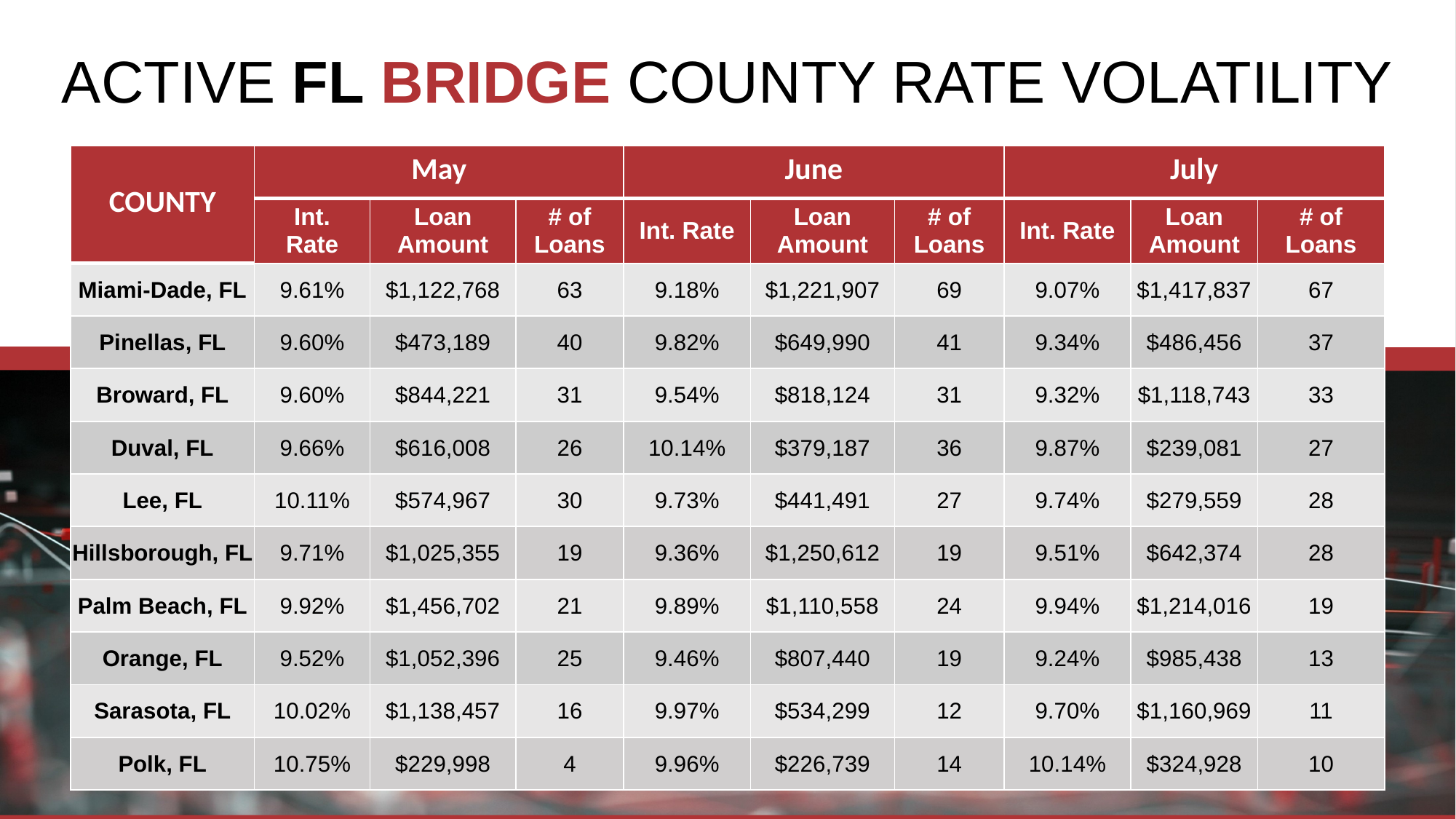

ACTIVE FL BRIDGE COUNTY RATE VOLATILITY
Average: 11.3%
| COUNTY | May |  |  | June |  |  | July |  |  |
| --- | --- | --- | --- | --- | --- | --- | --- | --- | --- |
|  | Int. Rate | Loan Amount | # of Loans | Int. Rate | Loan Amount | # of Loans | Int. Rate | Loan Amount | # of Loans |
| Miami-Dade, FL | 9.61% | $1,122,768 | 63 | 9.18% | $1,221,907 | 69 | 9.07% | $1,417,837 | 67 |
| Pinellas, FL | 9.60% | $473,189 | 40 | 9.82% | $649,990 | 41 | 9.34% | $486,456 | 37 |
| Broward, FL | 9.60% | $844,221 | 31 | 9.54% | $818,124 | 31 | 9.32% | $1,118,743 | 33 |
| Duval, FL | 9.66% | $616,008 | 26 | 10.14% | $379,187 | 36 | 9.87% | $239,081 | 27 |
| Lee, FL | 10.11% | $574,967 | 30 | 9.73% | $441,491 | 27 | 9.74% | $279,559 | 28 |
| Hillsborough, FL | 9.71% | $1,025,355 | 19 | 9.36% | $1,250,612 | 19 | 9.51% | $642,374 | 28 |
| Palm Beach, FL | 9.92% | $1,456,702 | 21 | 9.89% | $1,110,558 | 24 | 9.94% | $1,214,016 | 19 |
| Orange, FL | 9.52% | $1,052,396 | 25 | 9.46% | $807,440 | 19 | 9.24% | $985,438 | 13 |
| Sarasota, FL | 10.02% | $1,138,457 | 16 | 9.97% | $534,299 | 12 | 9.70% | $1,160,969 | 11 |
| Polk, FL | 10.75% | $229,998 | 4 | 9.96% | $226,739 | 14 | 10.14% | $324,928 | 10 |